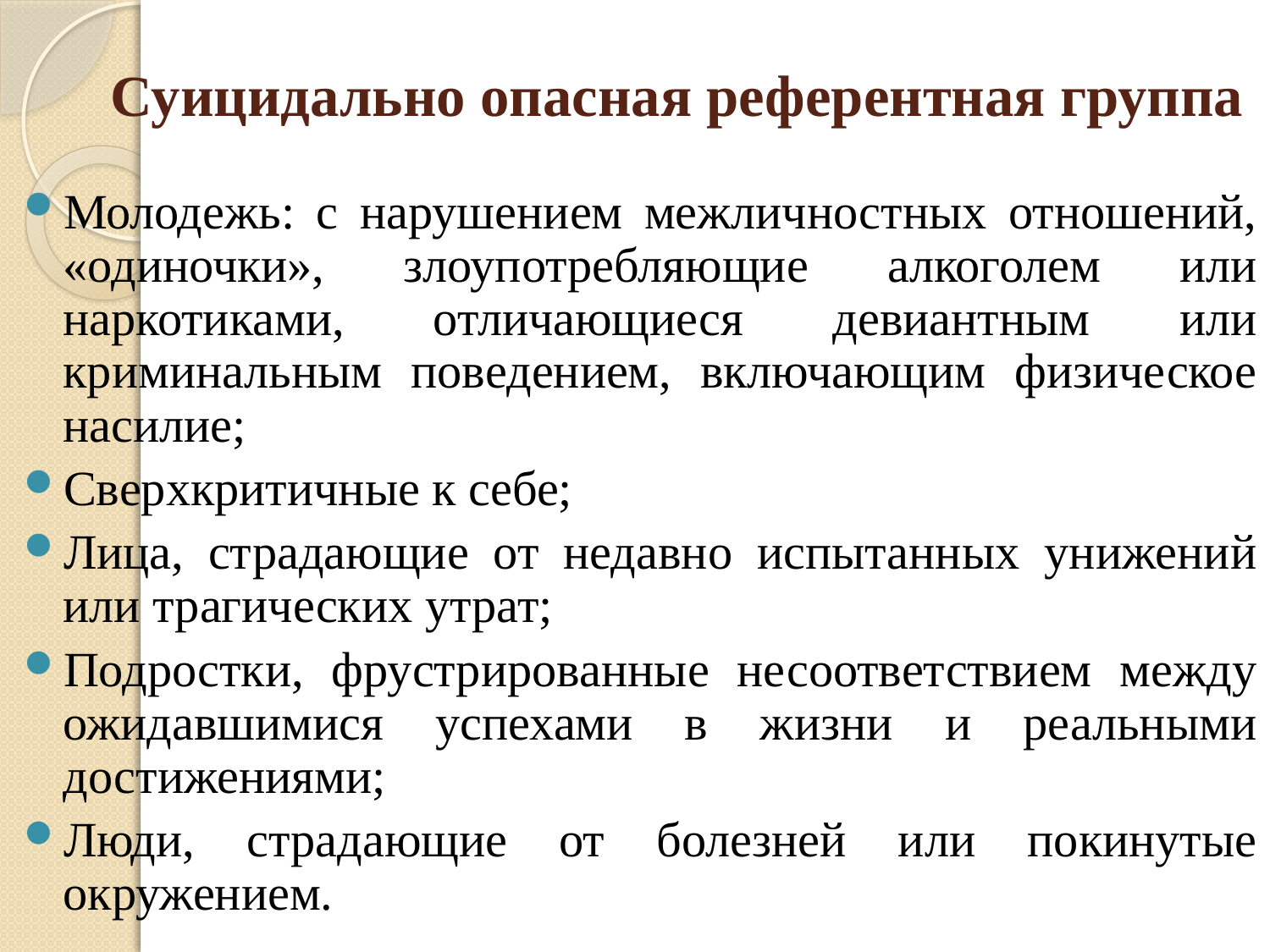

# Суицидально опасная референтная группа
Молодежь: с нарушением межличностных отношений, «одиночки», злоупотребляющие алкоголем или наркотиками, отличающиеся девиантным или криминальным поведением, включающим физическое насилие;
Сверхкритичные к себе;
Лица, страдающие от недавно испытанных унижений или трагических утрат;
Подростки, фрустрированные несоответствием между ожидавшимися успехами в жизни и реальными достижениями;
Люди, страдающие от болезней или покинутые окружением.